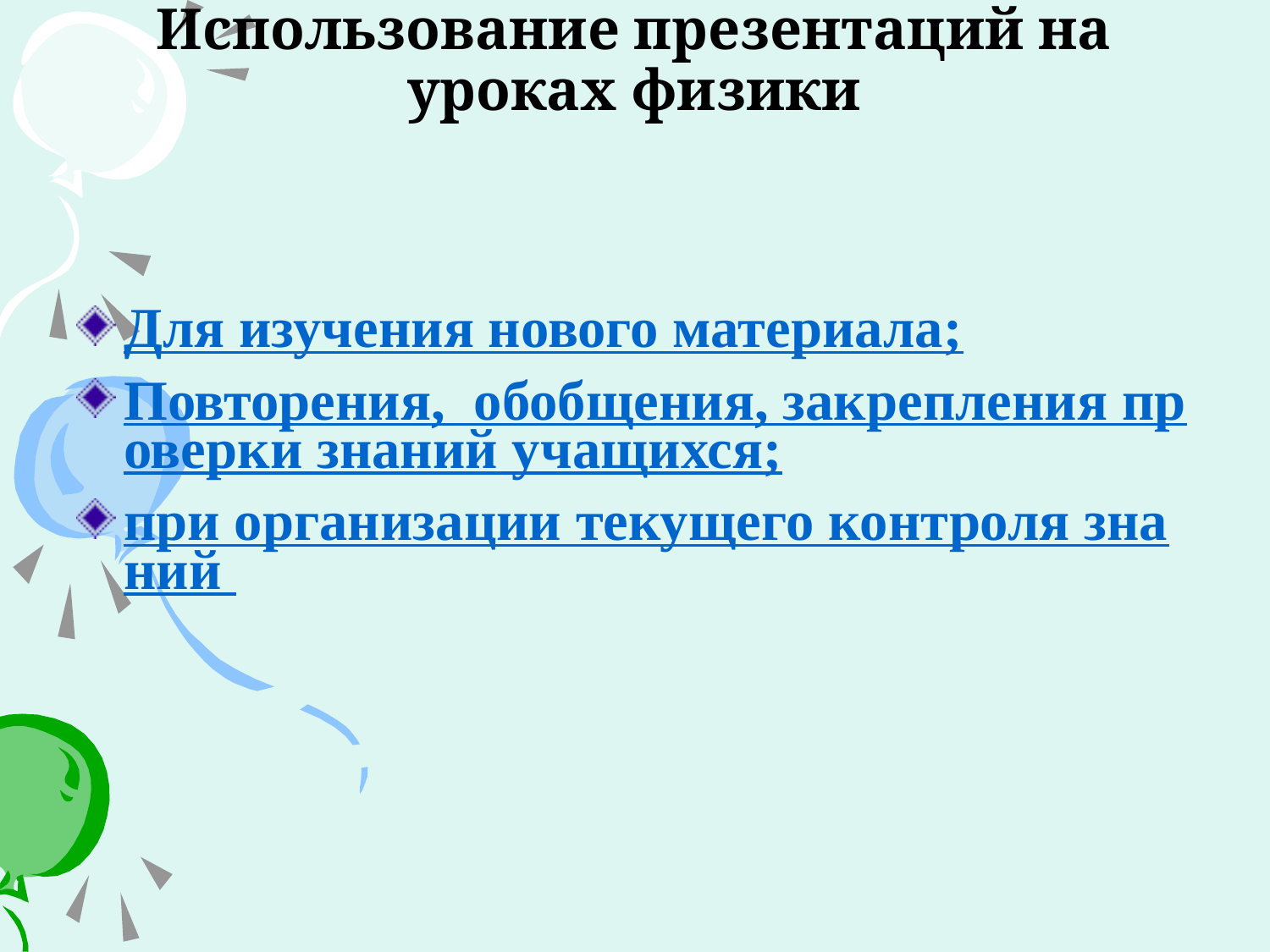

# Использование презентаций на уроках физики

Для изучения нового материала;
Повторения,  обобщения, закрепления проверки знаний учащихся;
при организации текущего контроля знаний